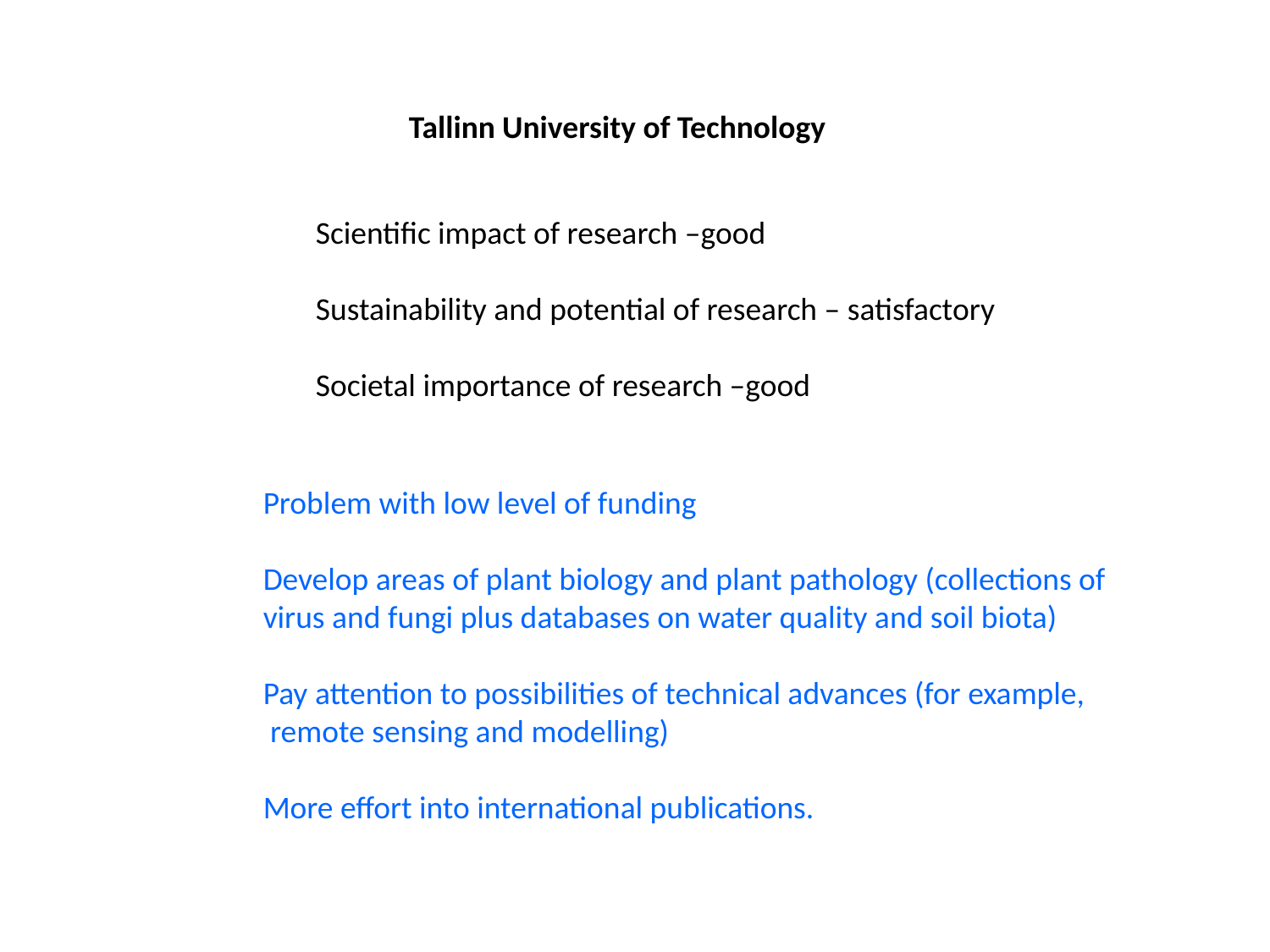

Tallinn University of Technology
Scientific impact of research –good

Sustainability and potential of research – satisfactory

Societal importance of research –good
Problem with low level of funding

Develop areas of plant biology and plant pathology (collections of
virus and fungi plus databases on water quality and soil biota)

Pay attention to possibilities of technical advances (for example,
 remote sensing and modelling)

More effort into international publications.